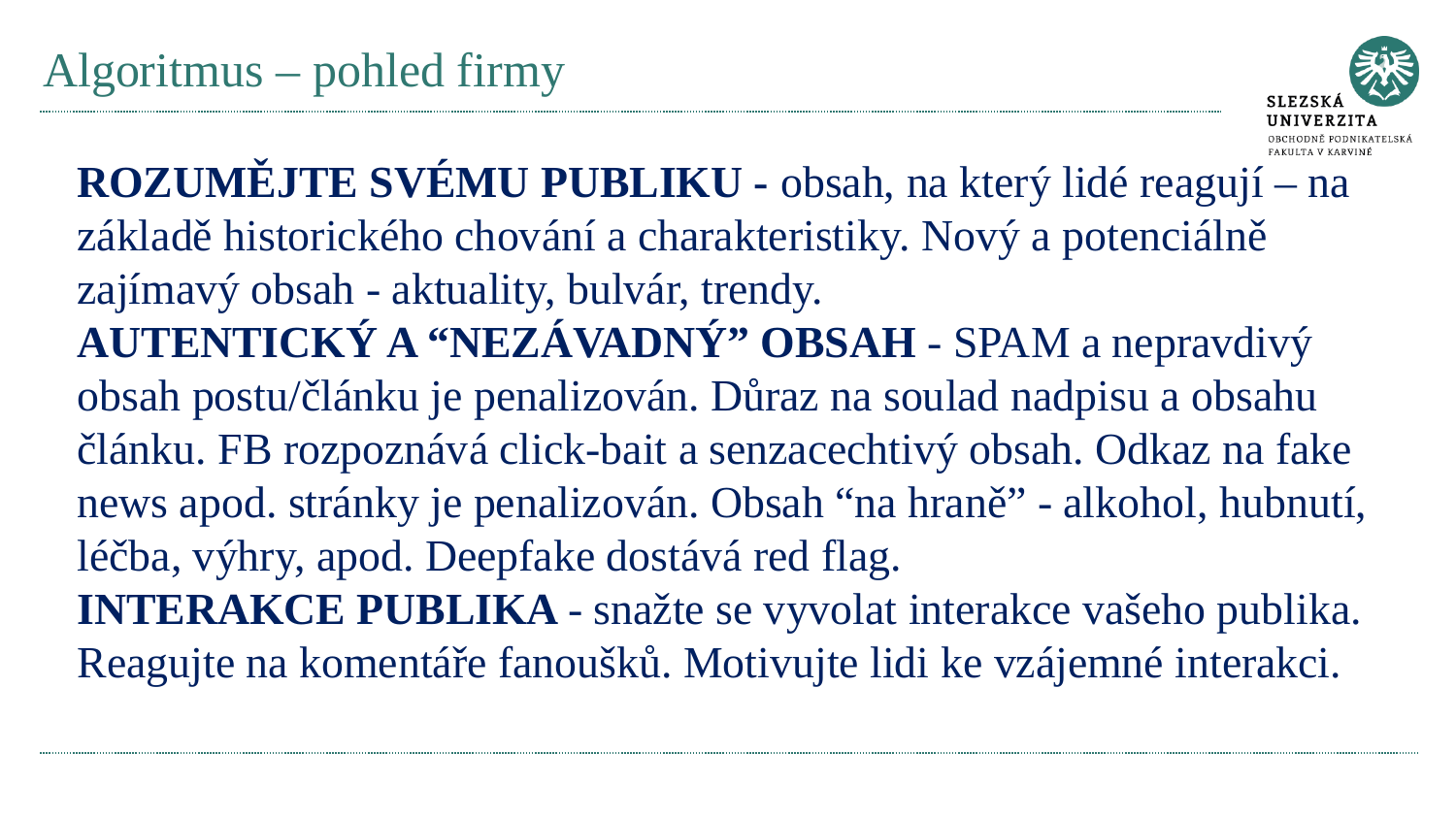

# Algoritmus – pohled firmy
ROZUMĚJTE SVÉMU PUBLIKU - obsah, na který lidé reagují – na základě historického chování a charakteristiky. Nový a potenciálně zajímavý obsah - aktuality, bulvár, trendy.
AUTENTICKÝ A “NEZÁVADNÝ” OBSAH - SPAM a nepravdivý obsah postu/článku je penalizován. Důraz na soulad nadpisu a obsahu článku. FB rozpoznává click-bait a senzacechtivý obsah. Odkaz na fake news apod. stránky je penalizován. Obsah “na hraně” - alkohol, hubnutí, léčba, výhry, apod. Deepfake dostává red flag.
INTERAKCE PUBLIKA - snažte se vyvolat interakce vašeho publika. Reagujte na komentáře fanoušků. Motivujte lidi ke vzájemné interakci.